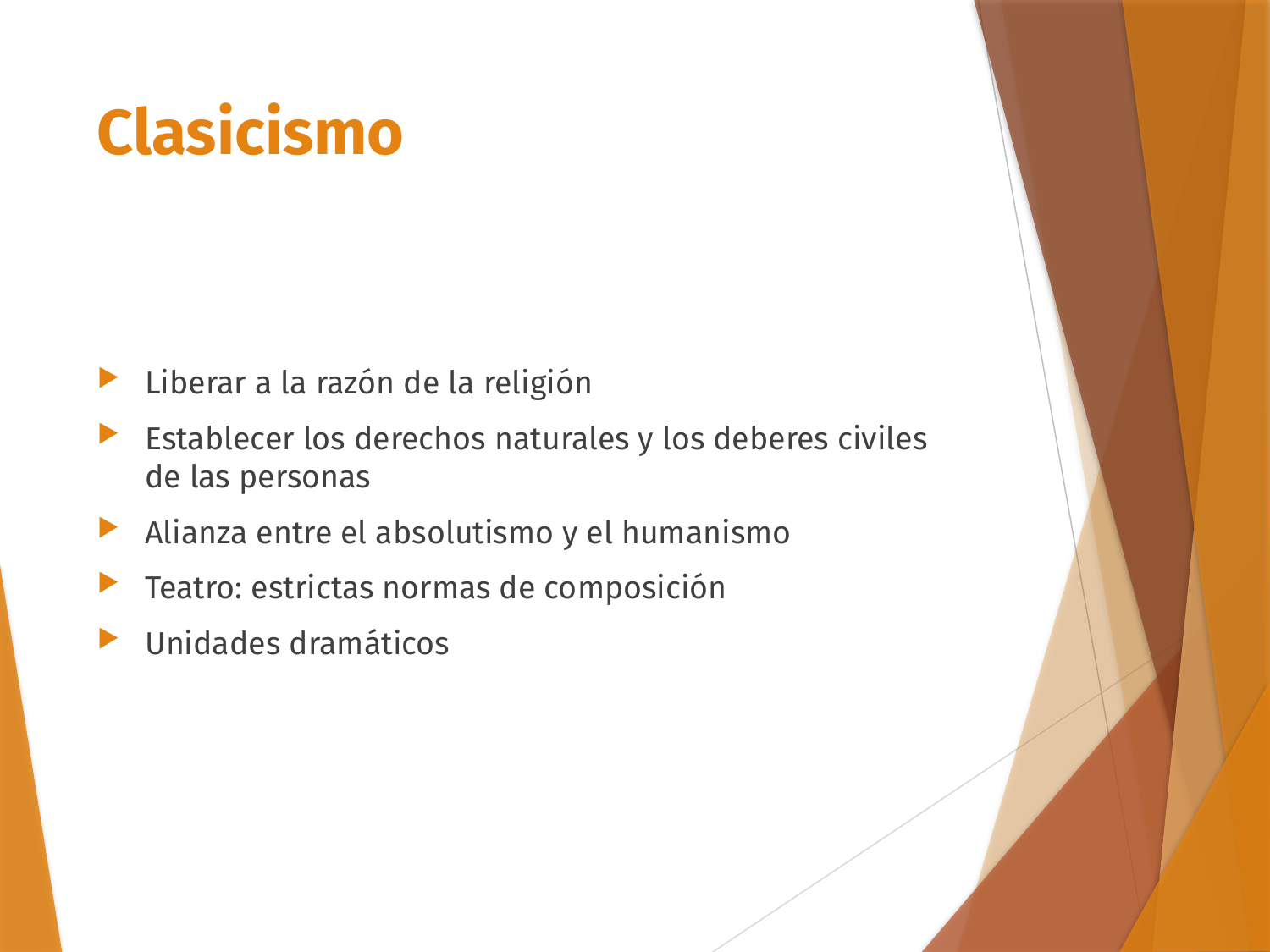

# Clasicismo

Liberar a la razón de la religión
Establecer los derechos naturales y los deberes civiles de las personas
Alianza entre el absolutismo y el humanismo
Teatro: estrictas normas de composición
Unidades dramáticos